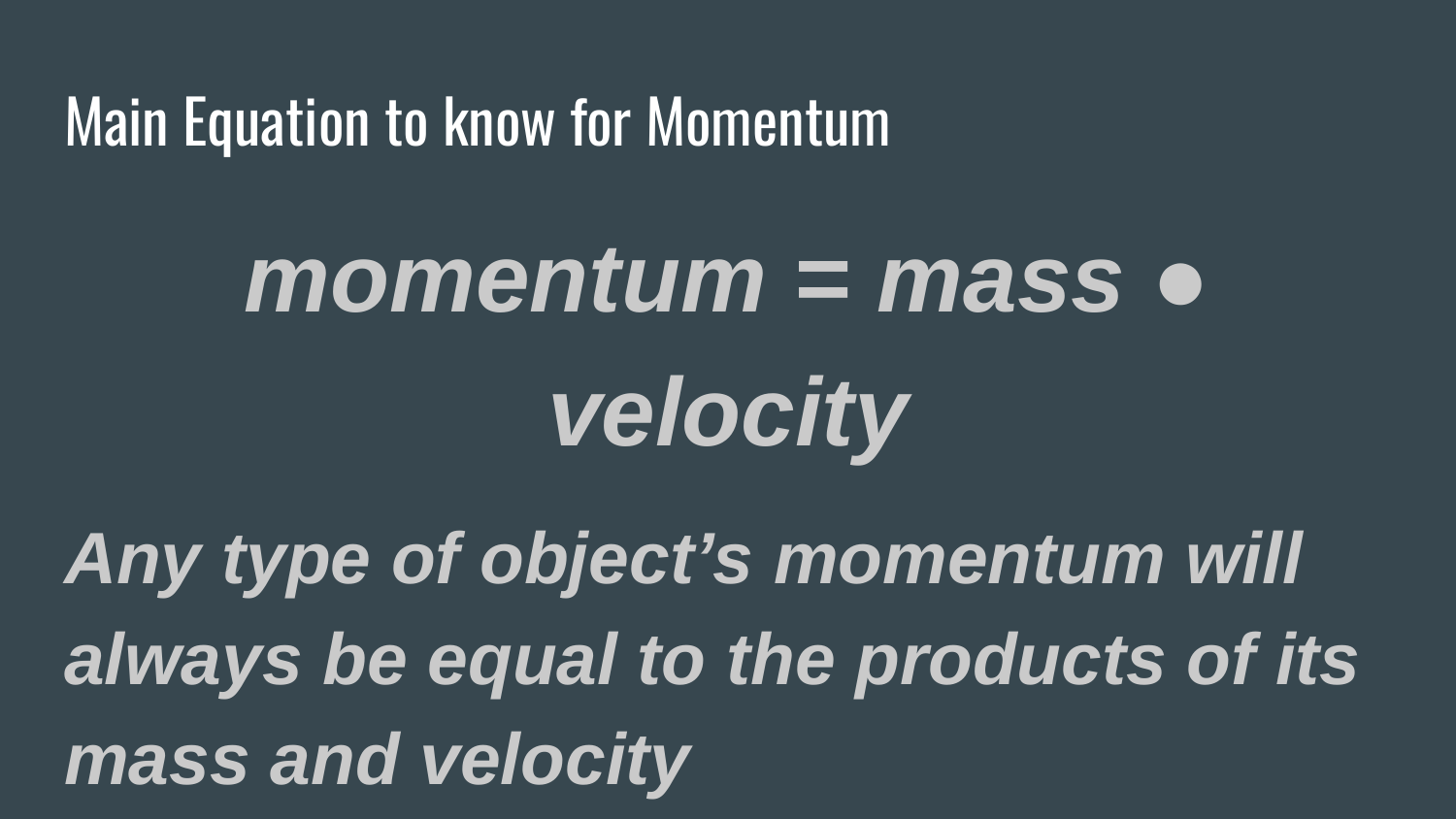

# Main Equation to know for Momentum
momentum = mass ● velocity
Any type of object’s momentum will always be equal to the products of its mass and velocity